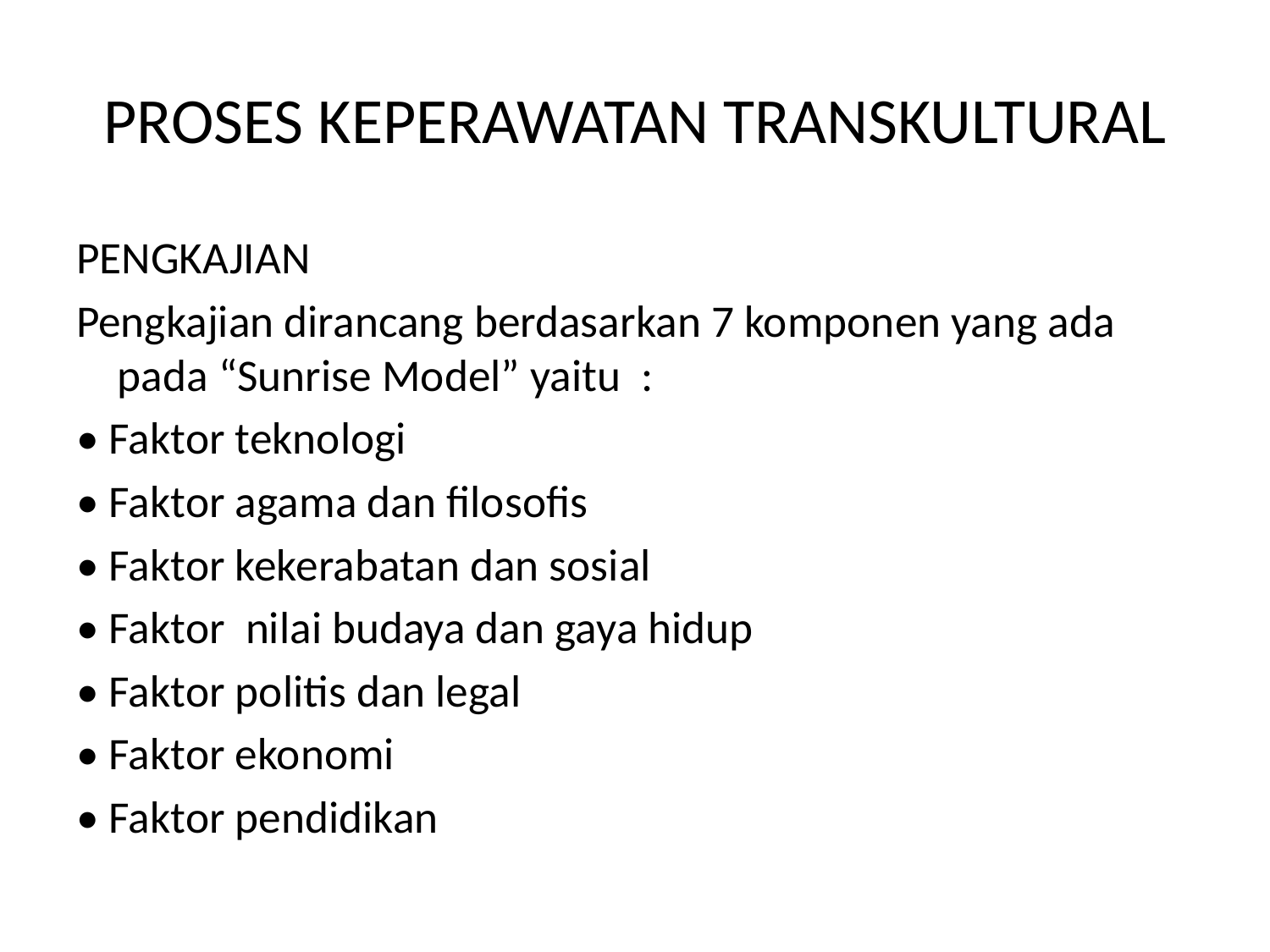

# PROSES KEPERAWATAN TRANSKULTURAL
PENGKAJIAN
Pengkajian dirancang berdasarkan 7 komponen yang ada  pada “Sunrise Model” yaitu  :
• Faktor teknologi
• Faktor agama dan filosofis
• Faktor kekerabatan dan sosial
• Faktor  nilai budaya dan gaya hidup
• Faktor politis dan legal
• Faktor ekonomi
• Faktor pendidikan